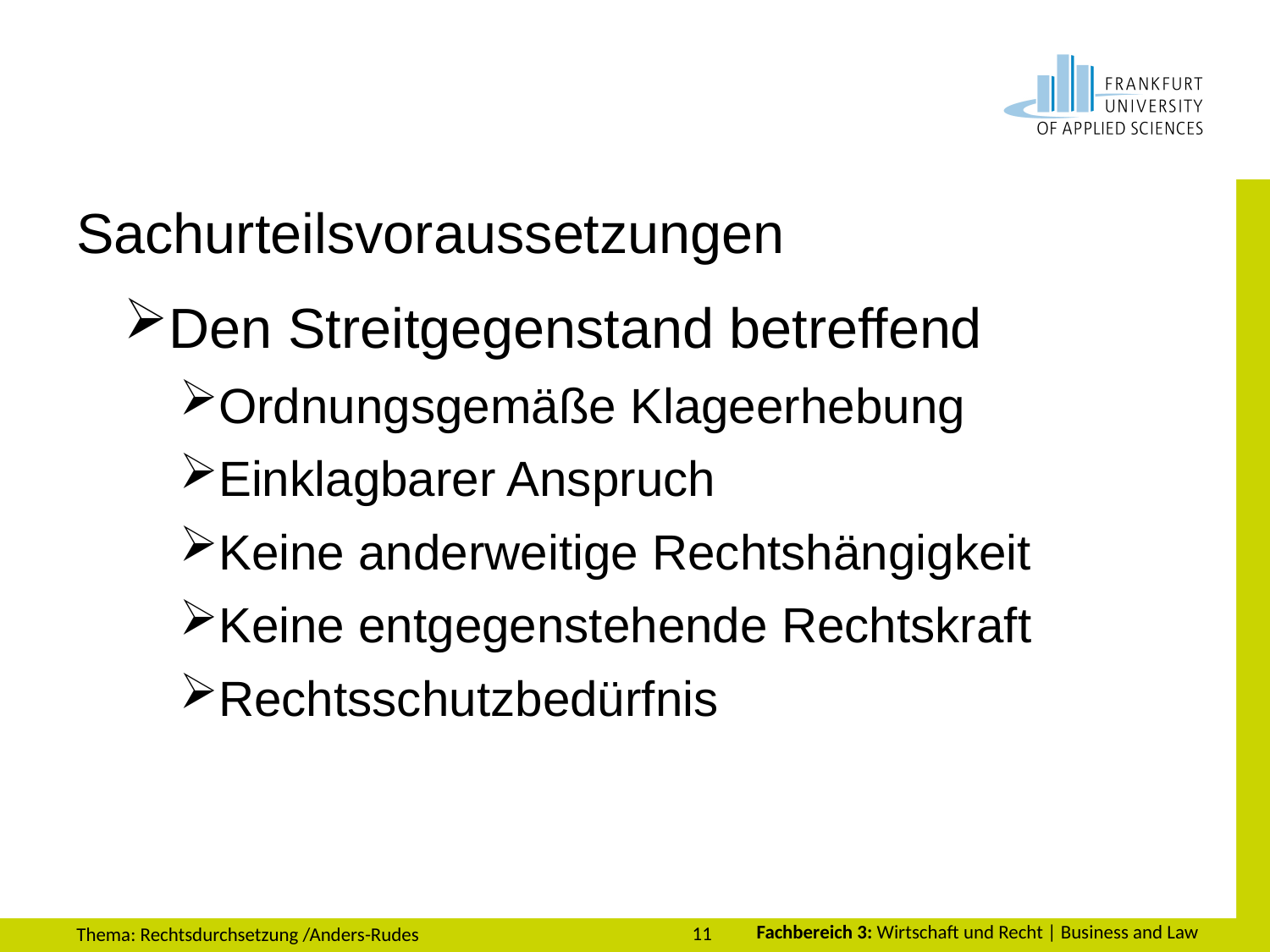

# Sachurteilsvoraussetzungen
Den Streitgegenstand betreffend
Ordnungsgemäße Klageerhebung
Einklagbarer Anspruch
Keine anderweitige Rechtshängigkeit
Keine entgegenstehende Rechtskraft
Rechtsschutzbedürfnis

11
Thema: Rechtsdurchsetzung /Anders-Rudes